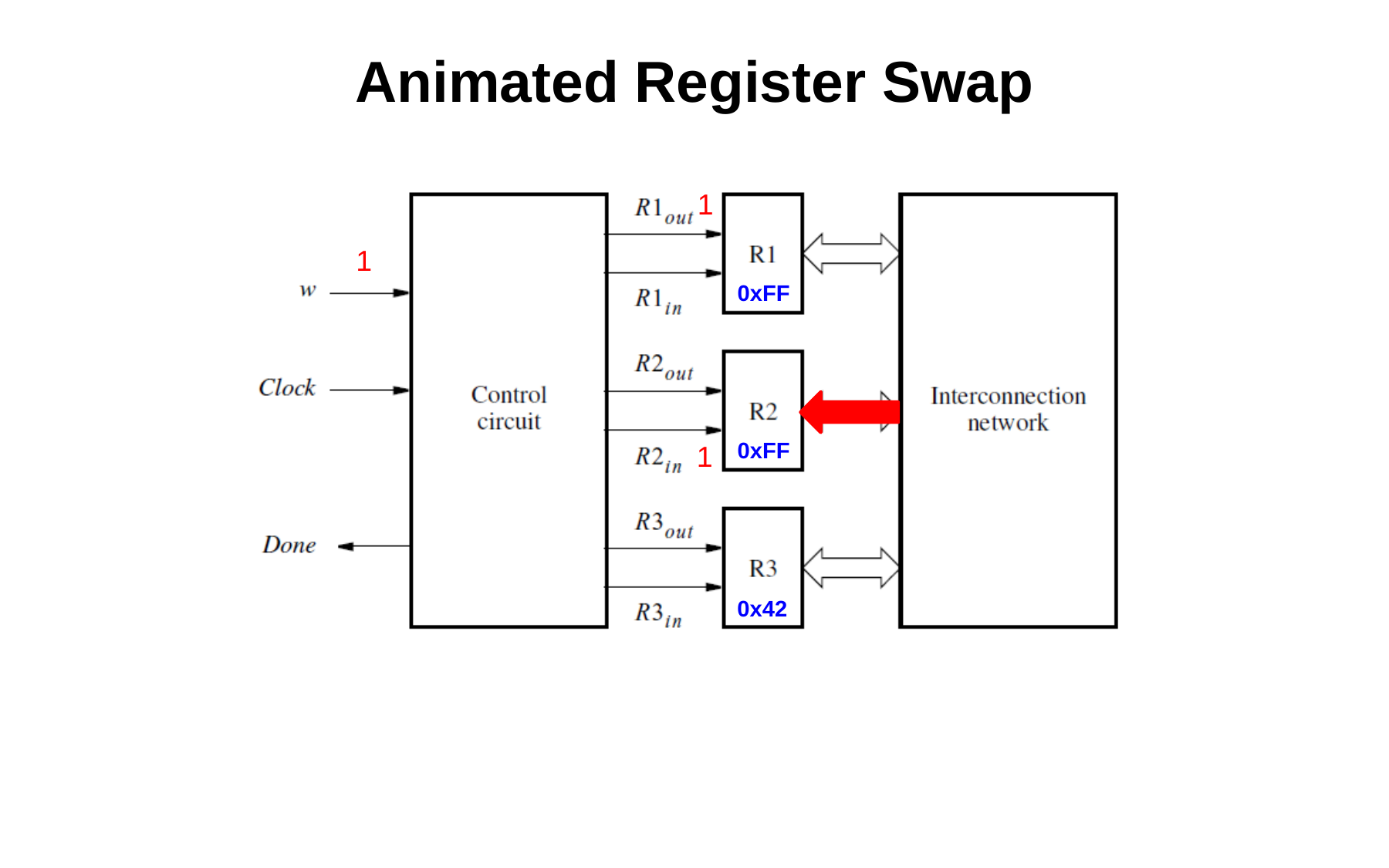

Animated Register Swap

1
1
0xFF

0xFF
1
0x42